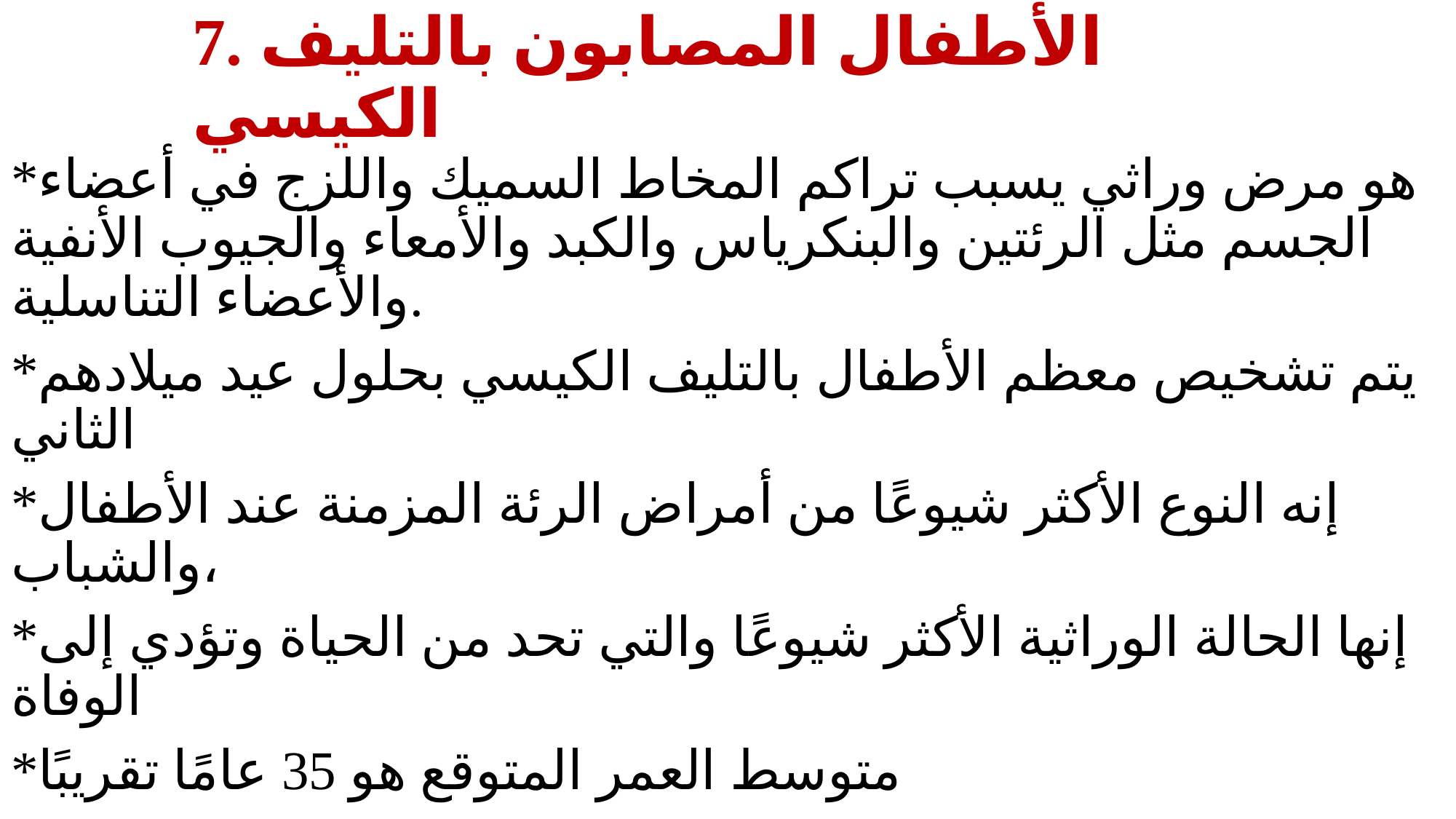

# 7. الأطفال المصابون بالتليف الكيسي
*هو مرض وراثي يسبب تراكم المخاط السميك واللزج في أعضاء الجسم مثل الرئتين والبنكرياس والكبد والأمعاء والجيوب الأنفية والأعضاء التناسلية.
*يتم تشخيص معظم الأطفال بالتليف الكيسي بحلول عيد ميلادهم الثاني
*إنه النوع الأكثر شيوعًا من أمراض الرئة المزمنة عند الأطفال والشباب،
*إنها الحالة الوراثية الأكثر شيوعًا والتي تحد من الحياة وتؤدي إلى الوفاة
*متوسط العمر المتوقع هو 35 عامًا تقريبًا
*عادة ما يحدث الموت بسبب مضاعفات الرئة.